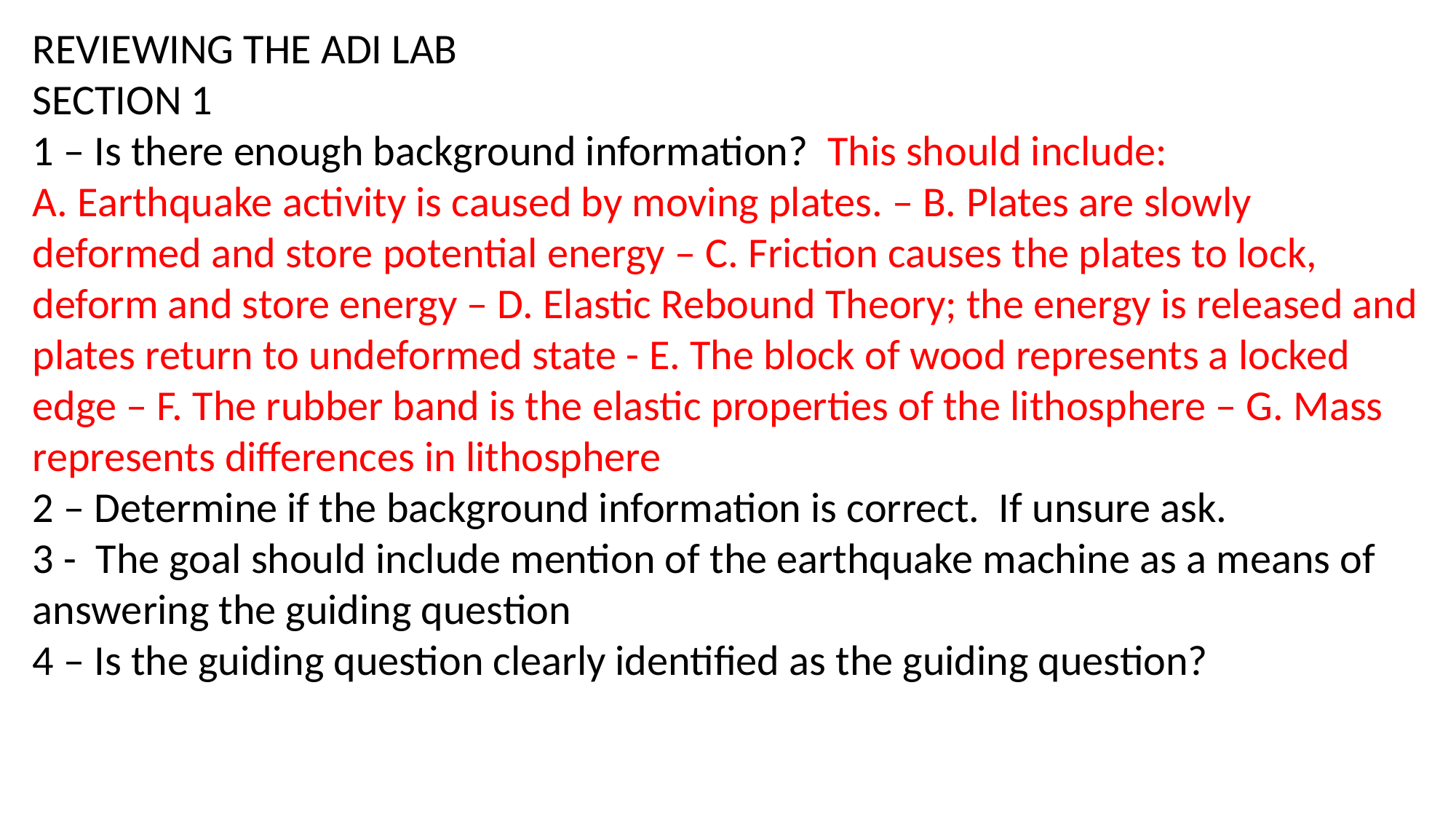

REVIEWING THE ADI LAB
SECTION 1
1 – Is there enough background information?  This should include:
A. Earthquake activity is caused by moving plates. – B. Plates are slowly deformed and store potential energy – C. Friction causes the plates to lock, deform and store energy – D. Elastic Rebound Theory; the energy is released and plates return to undeformed state - E. The block of wood represents a locked edge – F. The rubber band is the elastic properties of the lithosphere – G. Mass represents differences in lithosphere
2 – Determine if the background information is correct.  If unsure ask.
3 -  The goal should include mention of the earthquake machine as a means of answering the guiding question
4 – Is the guiding question clearly identified as the guiding question?